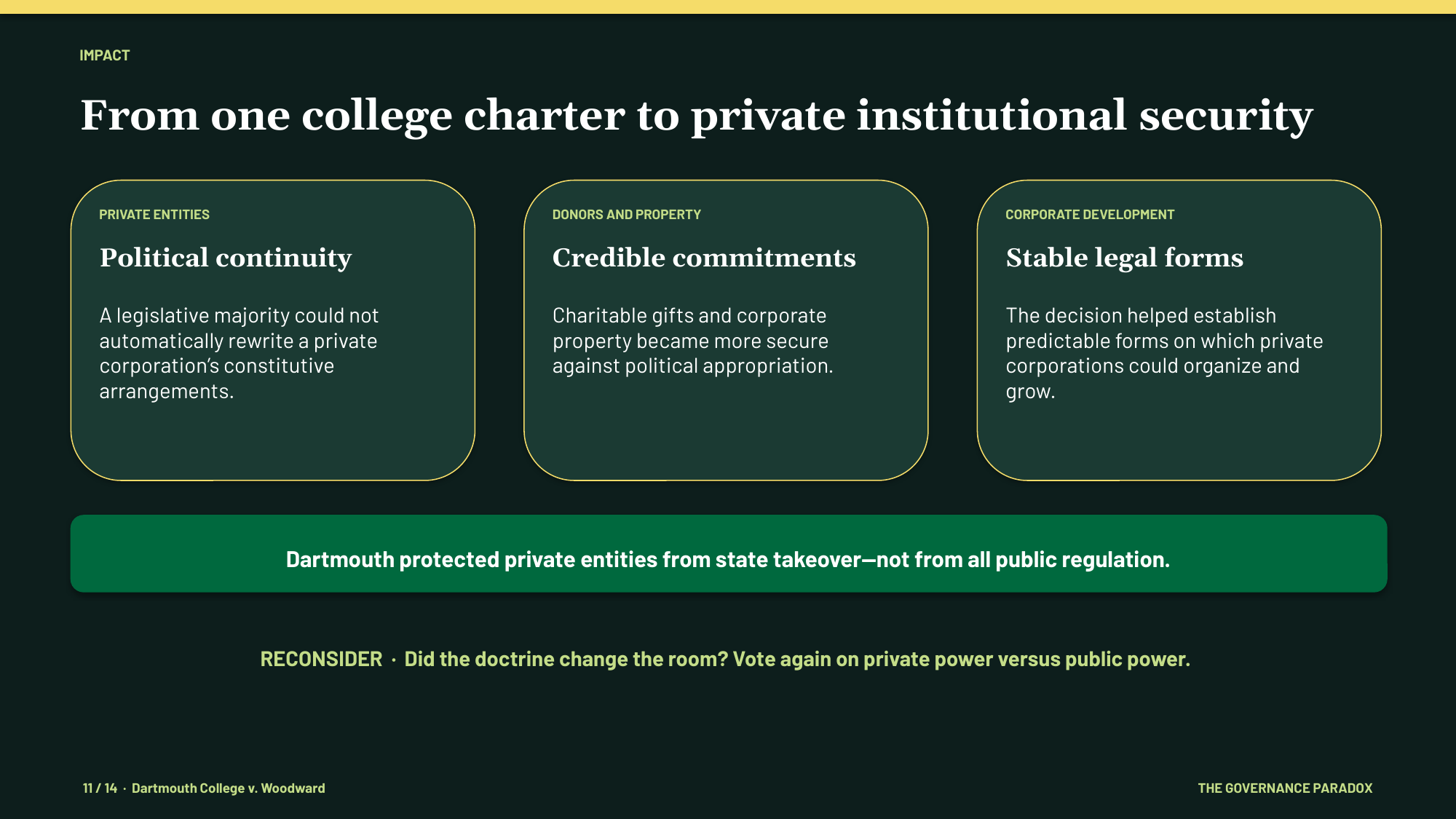

IMPACT
From one college charter to private institutional security

PRIVATE ENTITIES
DONORS AND PROPERTY
CORPORATE DEVELOPMENT
Political continuity
Credible commitments
Stable legal forms
A legislative majority could not automatically rewrite a private corporation’s constitutive arrangements.
Charitable gifts and corporate property became more secure against political appropriation.
The decision helped establish predictable forms on which private corporations could organize and grow.

Dartmouth protected private entities from state takeover—not from all public regulation.
RECONSIDER  ·  Did the doctrine change the room? Vote again on private power versus public power.
11 / 14  ·  Dartmouth College v. Woodward
THE GOVERNANCE PARADOX